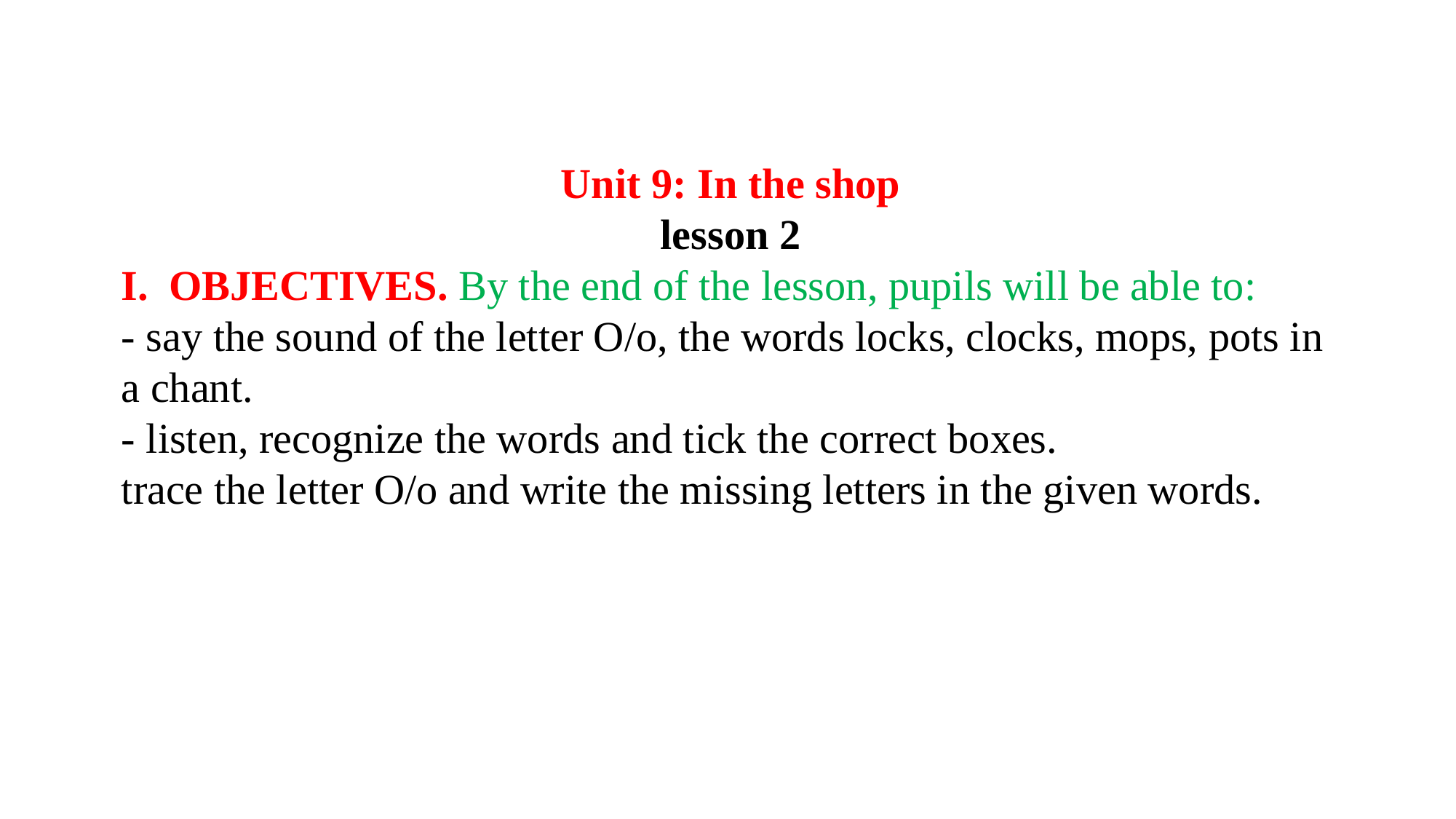

Unit 9: In the shop
lesson 2
OBJECTIVES. By the end of the lesson, pupils will be able to:
- say the sound of the letter O/o, the words locks, clocks, mops, pots in a chant.
- listen, recognize the words and tick the correct boxes.
trace the letter O/o and write the missing letters in the given words.